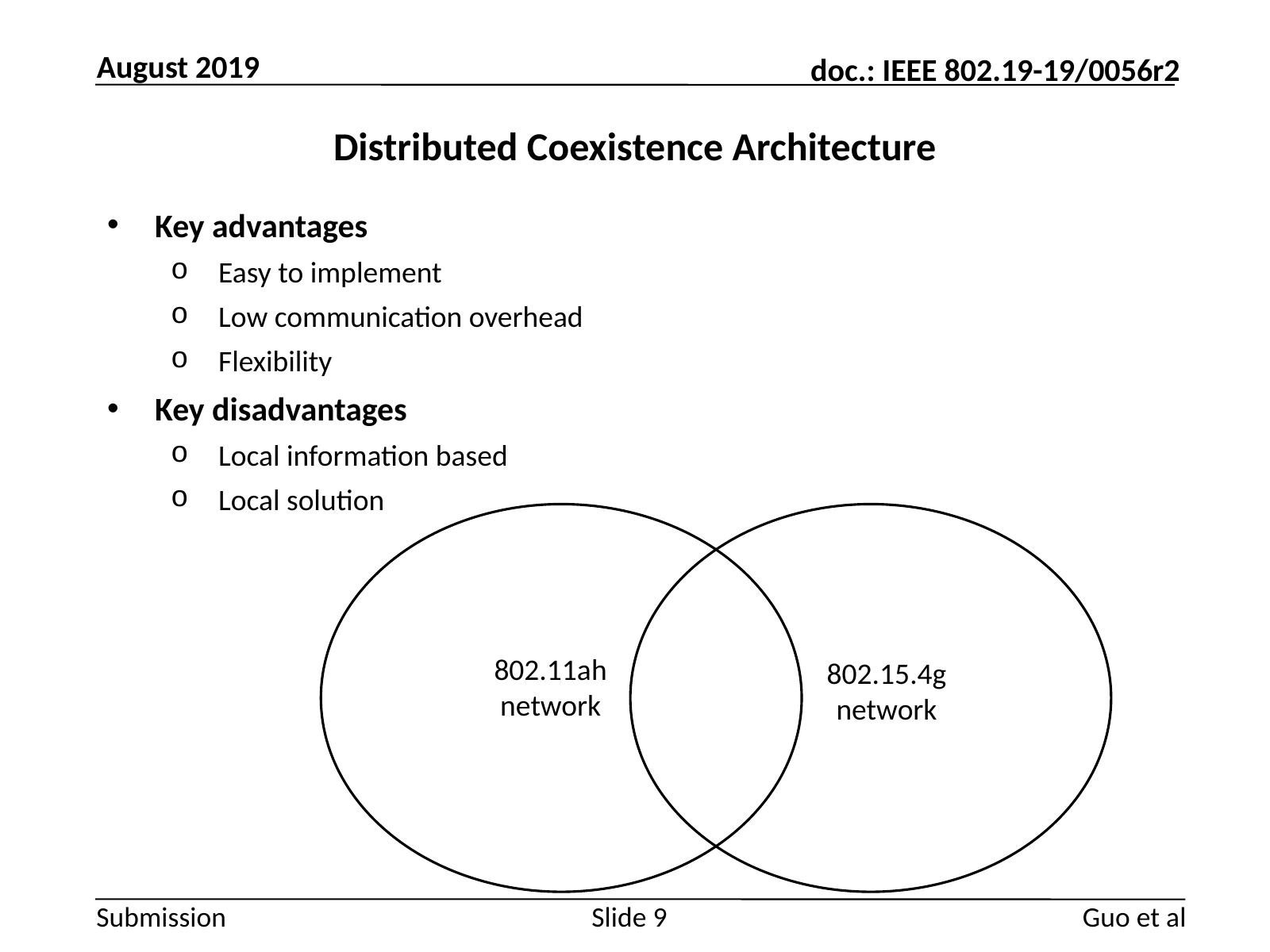

August 2019
# Distributed Coexistence Architecture

Key advantages
Easy to implement
Low communication overhead
Flexibility
Key disadvantages
Local information based
Local solution

802.11ah network
802.15.4gnetwork
Guo et al
Slide 9